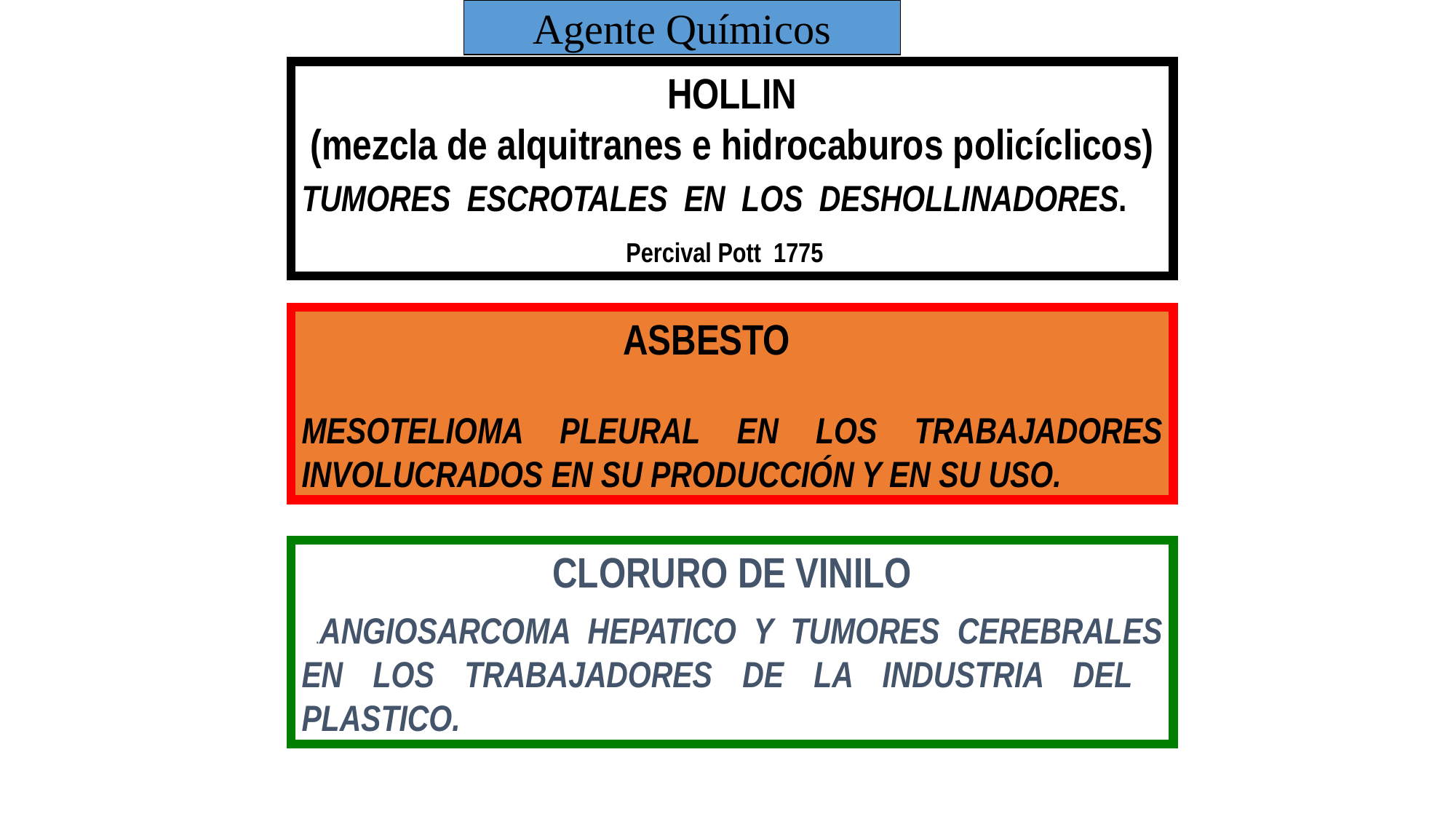

Agente Químicos
HOLLIN
(mezcla de alquitranes e hidrocaburos policíclicos)
TUMORES ESCROTALES EN LOS DESHOLLINADORES.   		           Percival Pott  1775
ASBESTO

MESOTELIOMA PLEURAL EN LOS TRABAJADORES INVOLUCRADOS EN SU PRODUCCIÓN Y EN SU USO.
CLORURO DE VINILO
 .ANGIOSARCOMA HEPATICO Y TUMORES CEREBRALES EN LOS TRABAJADORES DE LA INDUSTRIA DEL  PLASTICO.